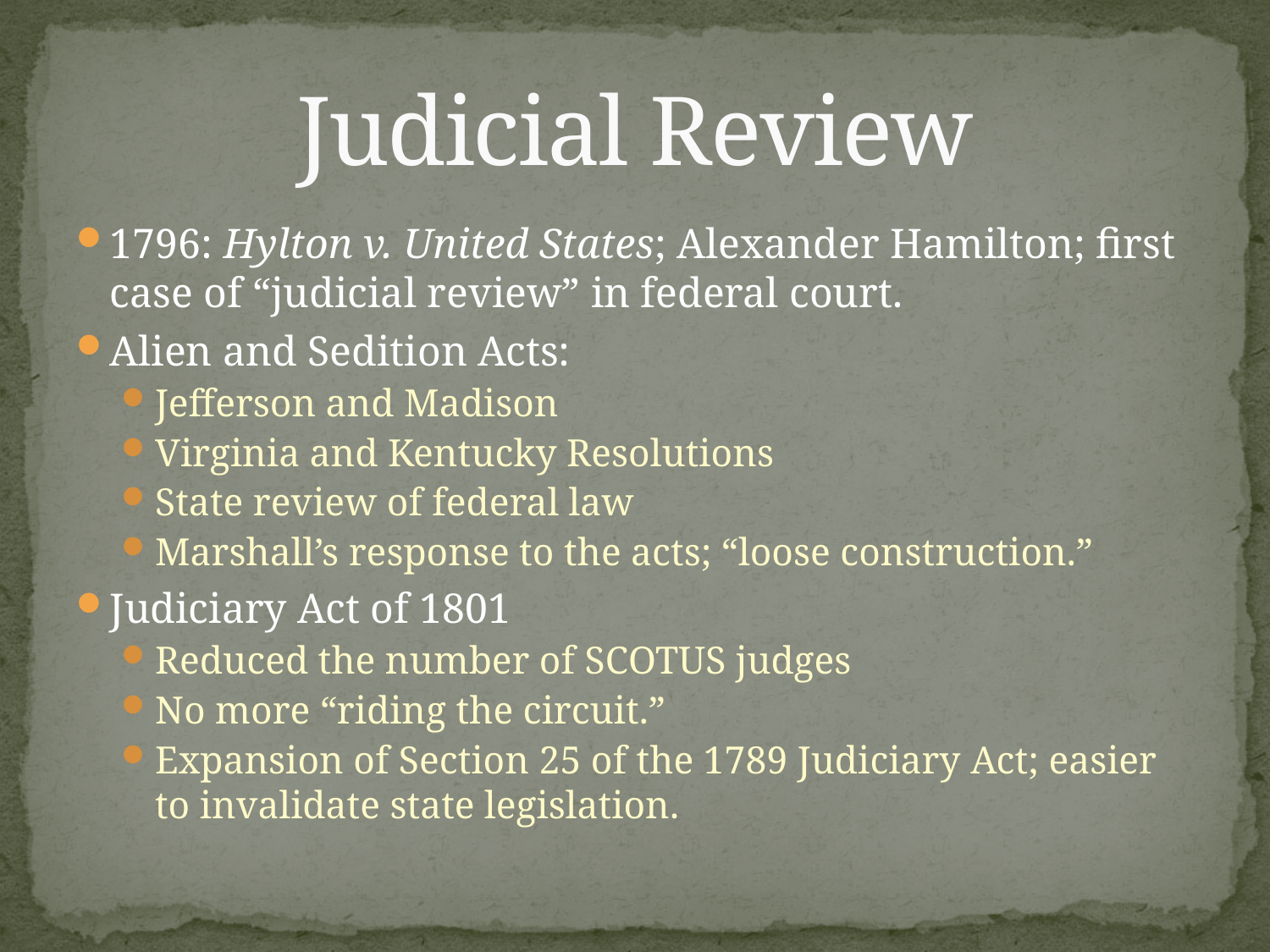

# Judicial Review
1796: Hylton v. United States; Alexander Hamilton; first case of “judicial review” in federal court.
Alien and Sedition Acts:
Jefferson and Madison
Virginia and Kentucky Resolutions
State review of federal law
Marshall’s response to the acts; “loose construction.”
Judiciary Act of 1801
Reduced the number of SCOTUS judges
No more “riding the circuit.”
Expansion of Section 25 of the 1789 Judiciary Act; easier to invalidate state legislation.